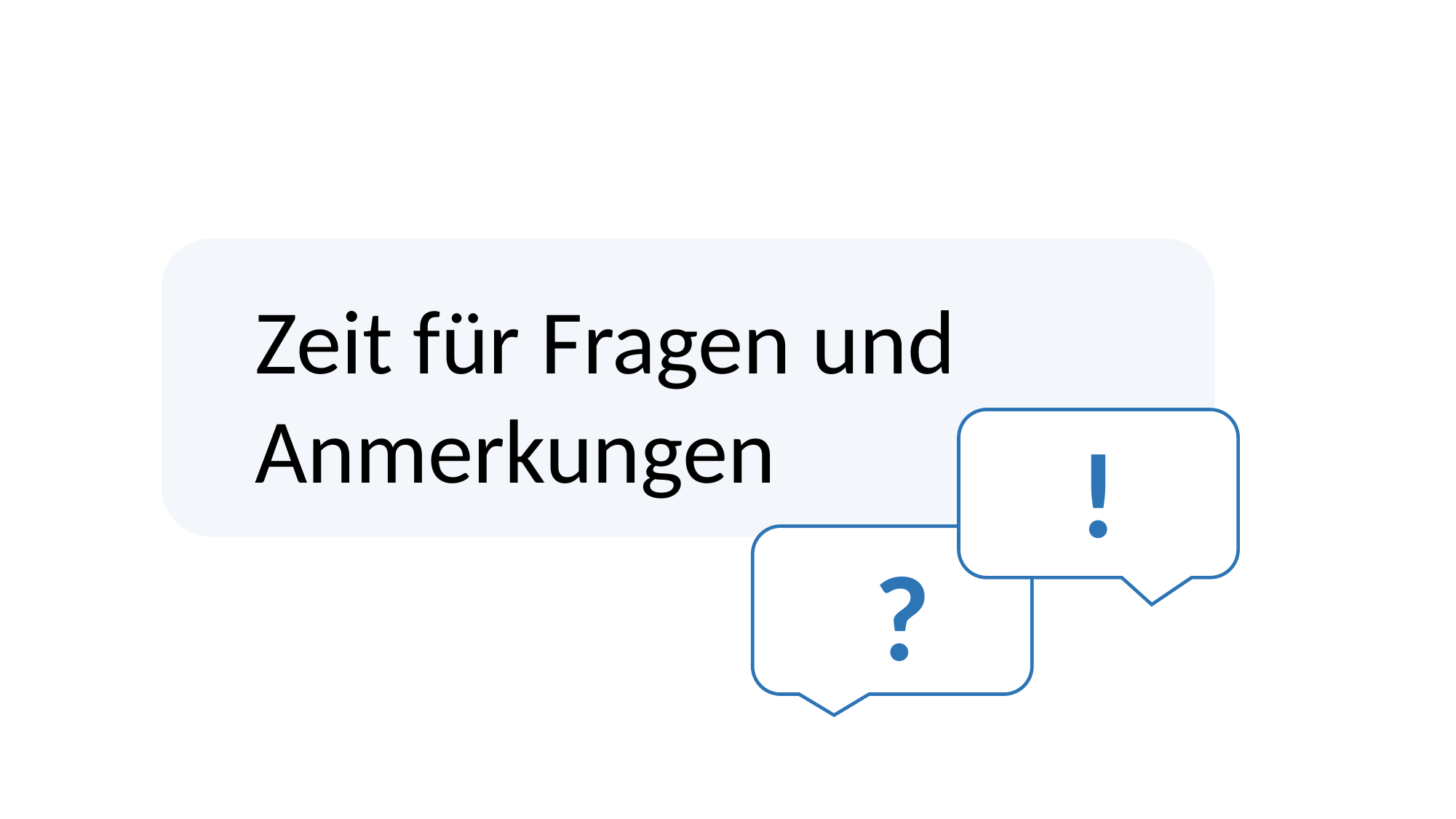

Zeit für Fragen und Anmerkungen

!

?
38
28.11.2025
Name